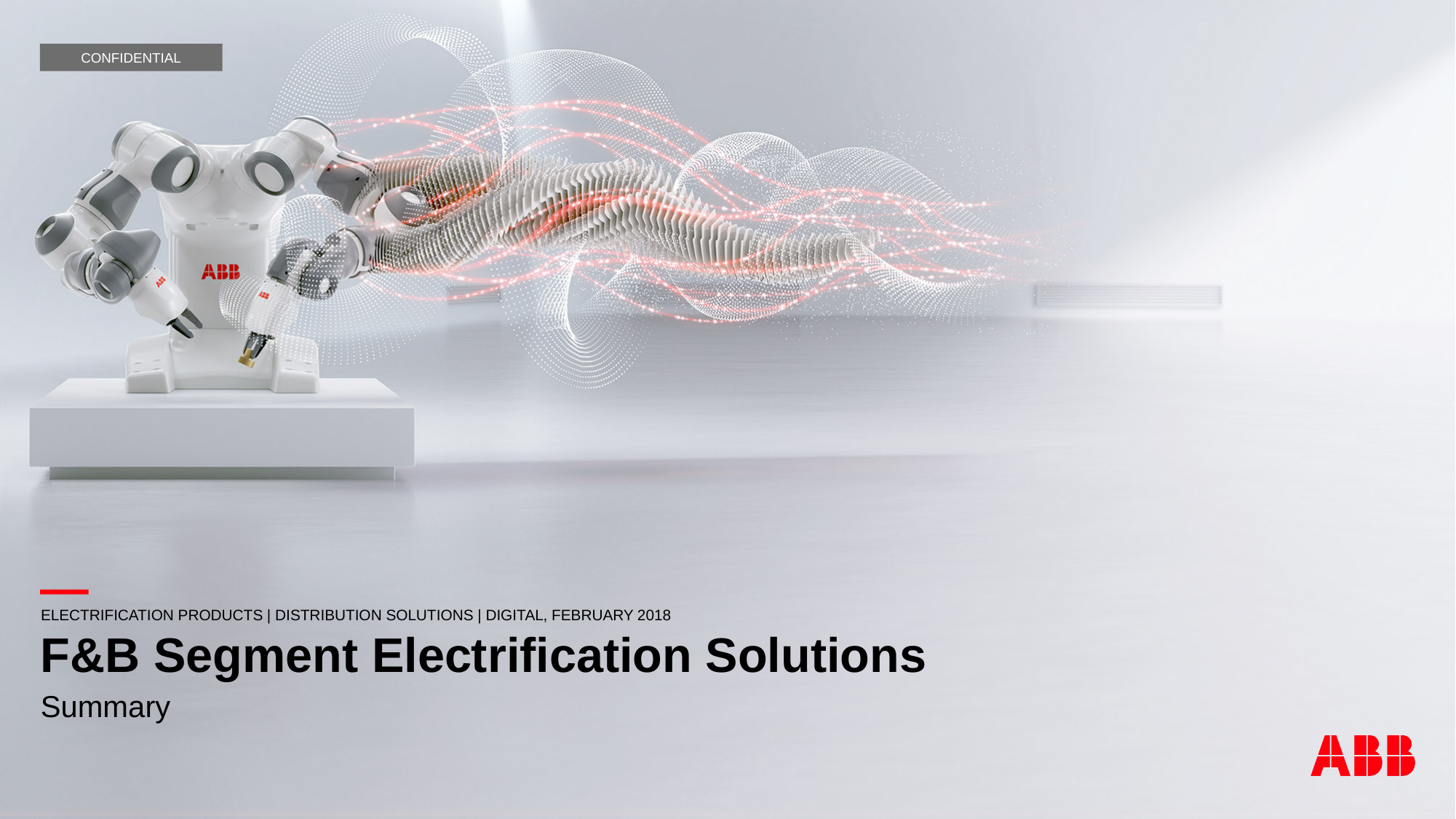

confidential
Electrification products | distribution solutions | digital, February 2018
# F&B Segment Electrification Solutions
Summary